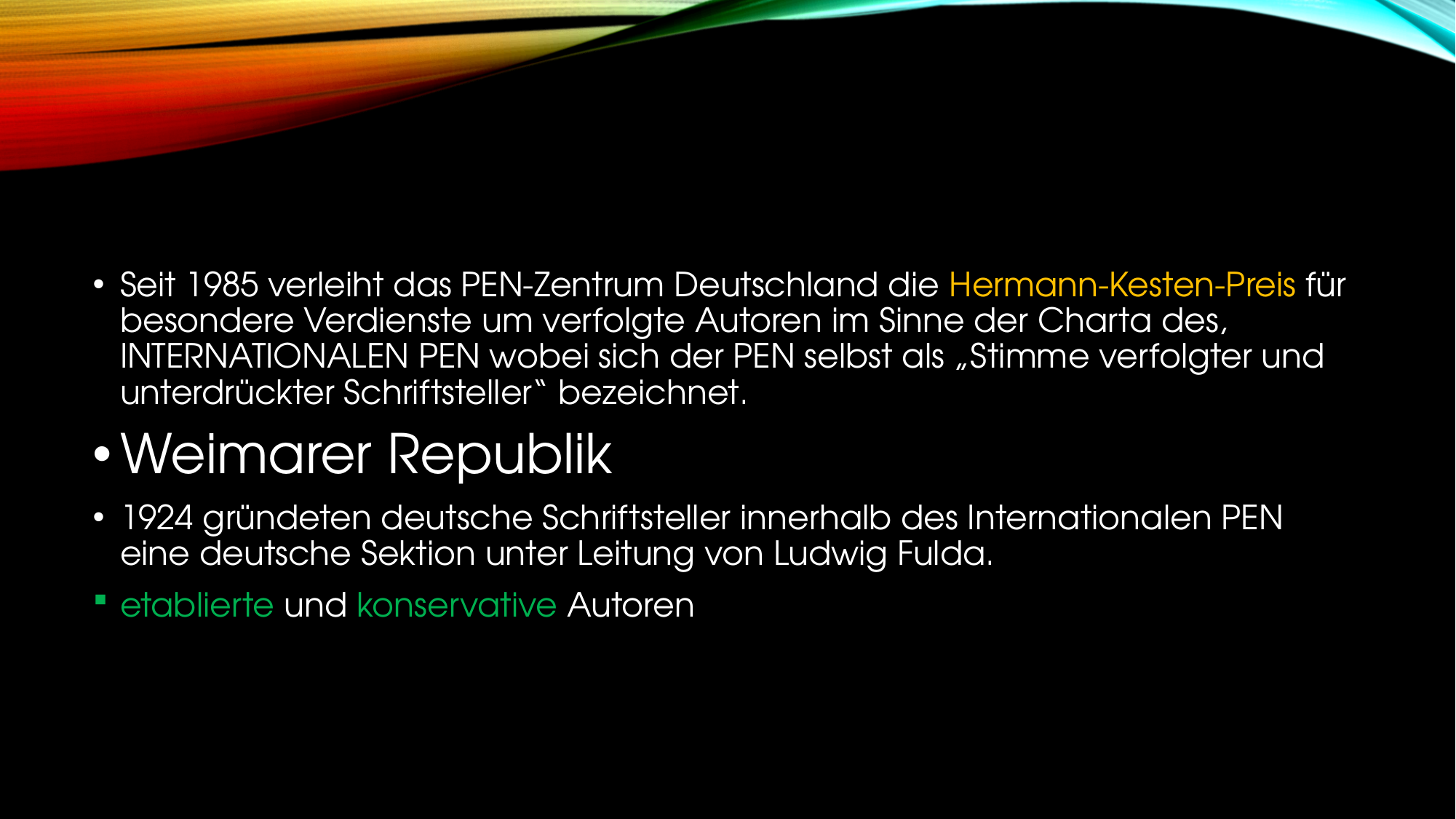

#
Seit 1985 verleiht das PEN-Zentrum Deutschland die Hermann-Kesten-Preis für besondere Verdienste um verfolgte Autoren im Sinne der Charta des, INTERNATIONALEN PEN wobei sich der PEN selbst als „Stimme verfolgter und unterdrückter Schriftsteller“ bezeichnet.
Weimarer Republik
1924 gründeten deutsche Schriftsteller innerhalb des Internationalen PEN eine deutsche Sektion unter Leitung von Ludwig Fulda.
etablierte und konservative Autoren